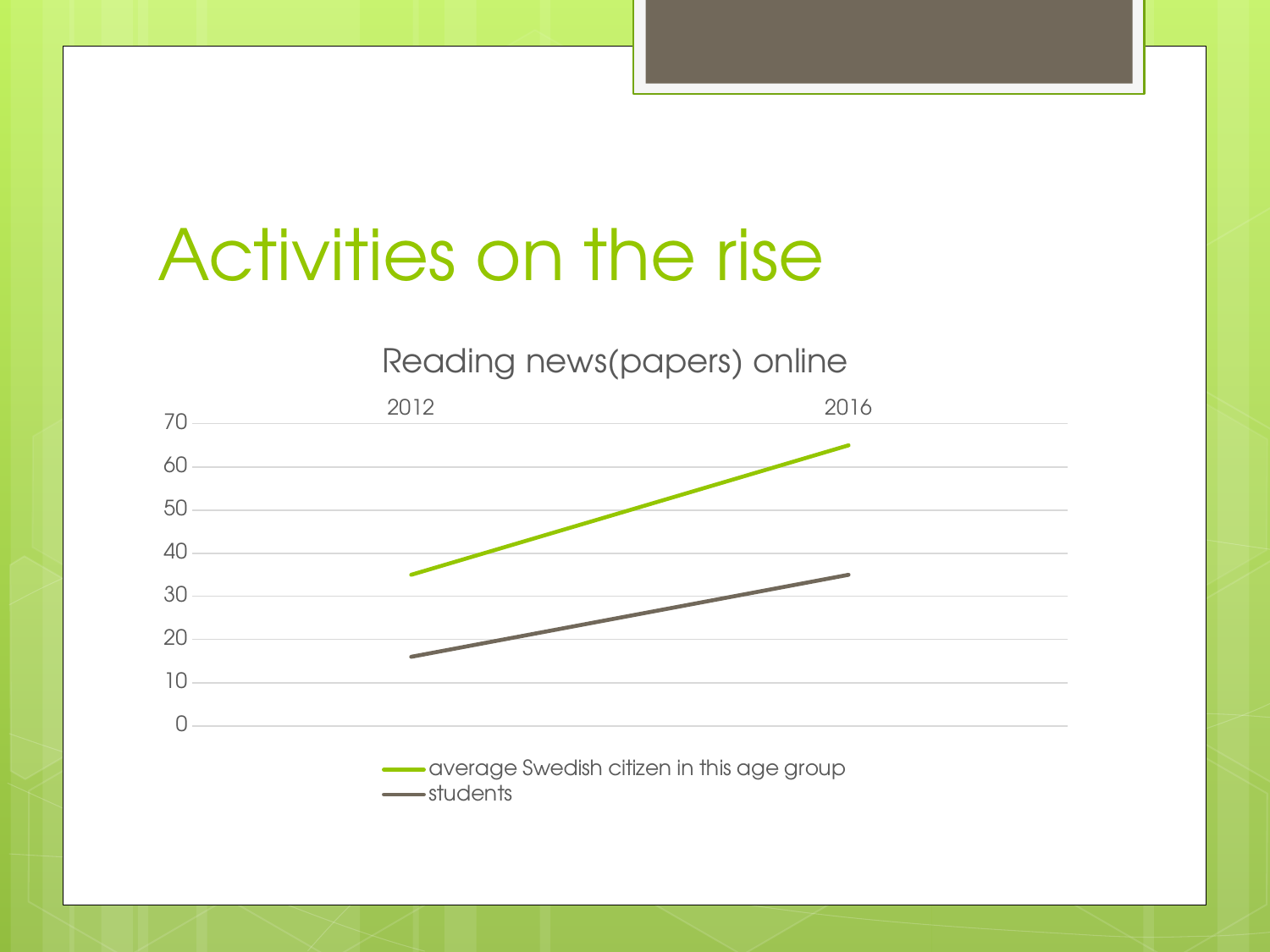

# Activities on the rise

### Chart: Reading news(papers) online

| Category | average Swedish citizen in this age group | students |
|---|---|---|
| 2012.0 | 35.0 | 16.0 |
| 2016.0 | 65.0 | 35.0 |